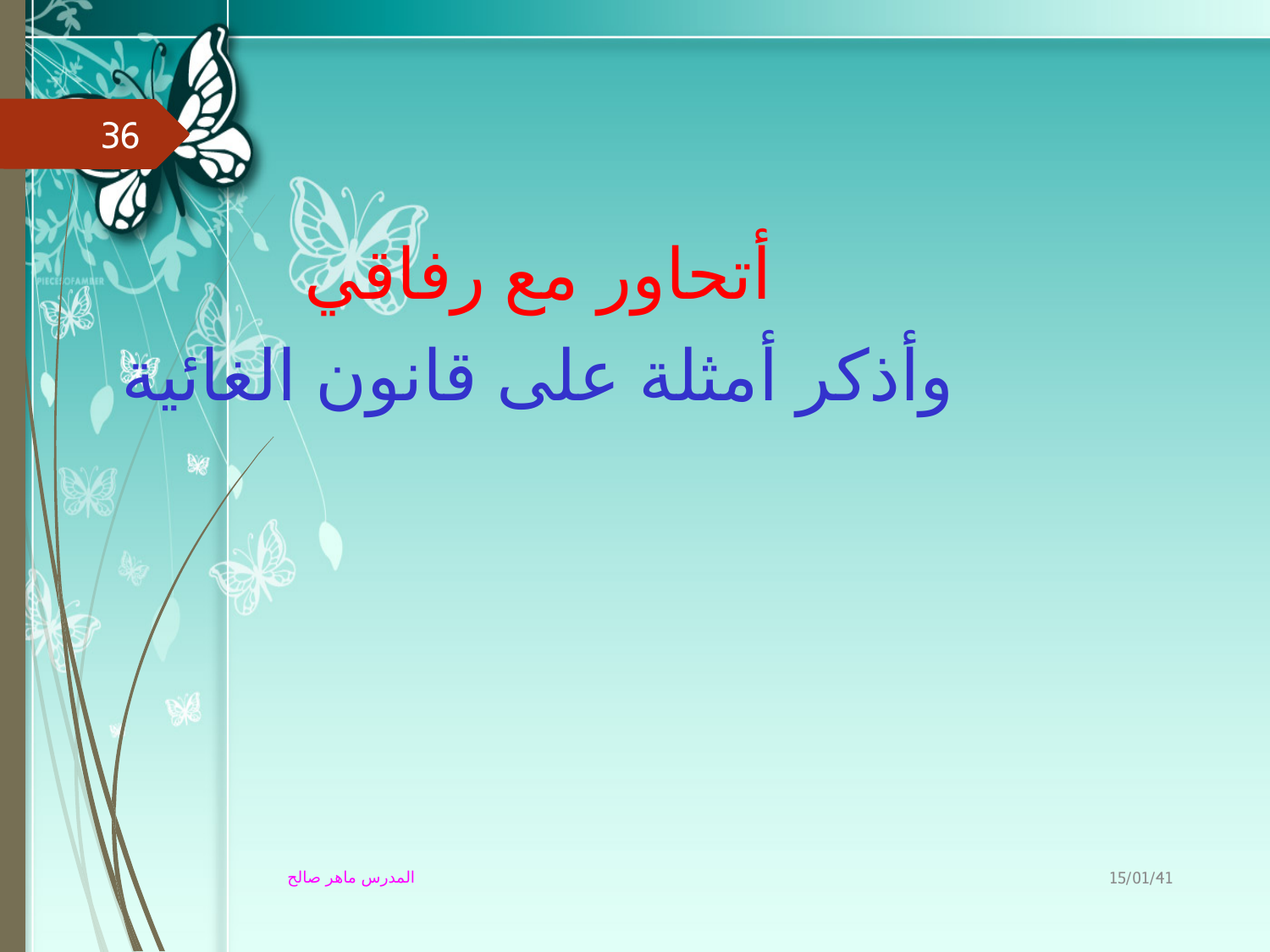

36
أتحاور مع رفاقي
وأذكر أمثلة على قانون الغائية
15/01/41
المدرس ماهر صالح